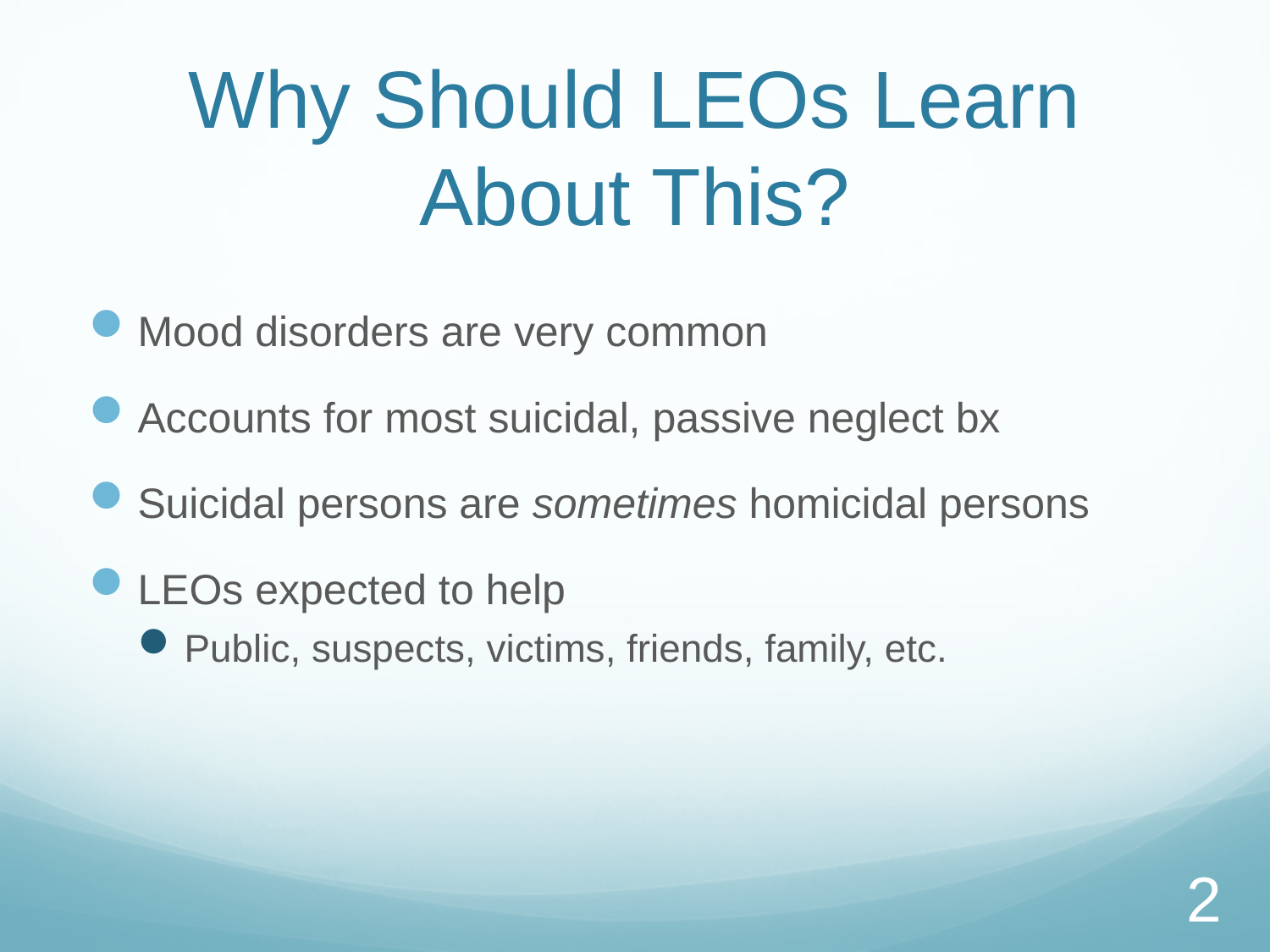

# Why Should LEOs Learn About This?
Mood disorders are very common
Accounts for most suicidal, passive neglect bx
Suicidal persons are sometimes homicidal persons
LEOs expected to help
Public, suspects, victims, friends, family, etc.

2